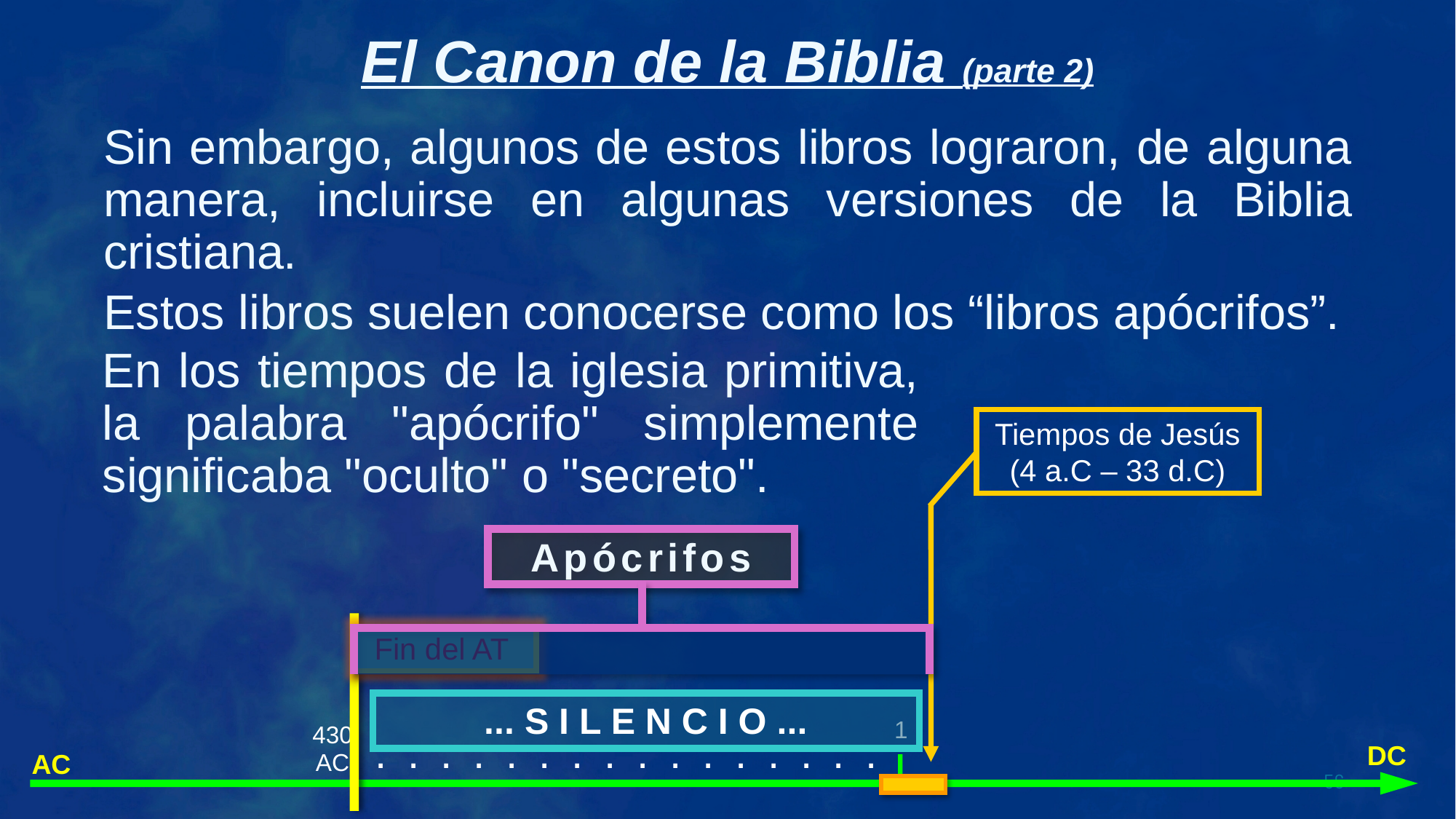

Sin embargo, algunos de estos libros lograron, de alguna manera, incluirse en algunas versiones de la Biblia cristiana.
Estos libros suelen conocerse como los “libros apócrifos”.

En los tiempos de la iglesia primitiva, la palabra "apócrifo" simplemente significaba "oculto" o "secreto".
Tiempos de Jesús (4 a.C – 33 d.C)

Apócrifos

Fin del AT
... S I L E N C I O ...
1

430 AC
. . . . . . . . . . . . . . . .
DC
AC